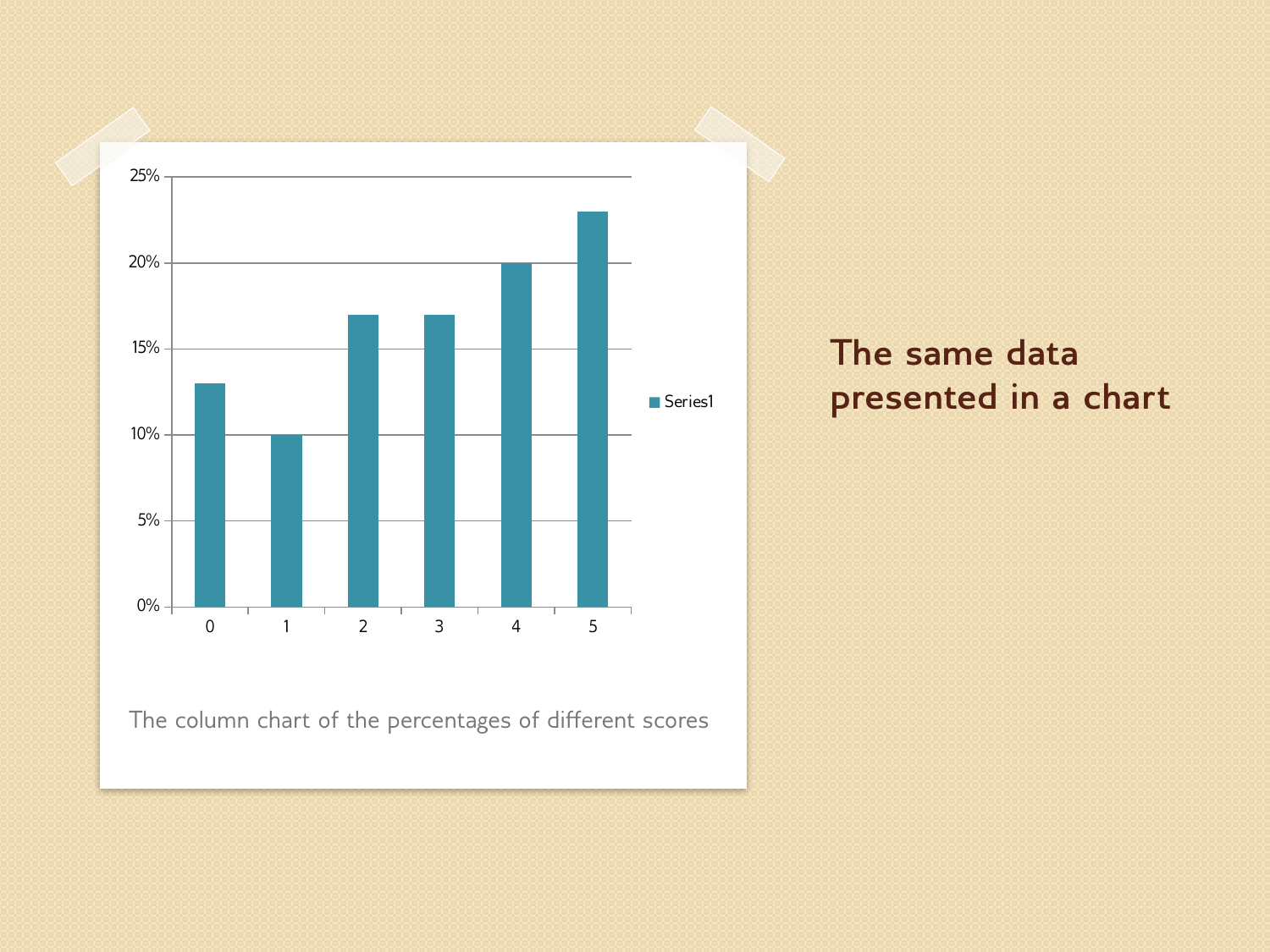

# The same data presented in a chart

### Chart

| Category |  |
|---|---|
| 0 | 0.13 |
| 1 | 0.1 |
| 2 | 0.17 |
| 3 | 0.17 |
| 4 | 0.2 |
| 5 | 0.23 |
The column chart of the percentages of different scores